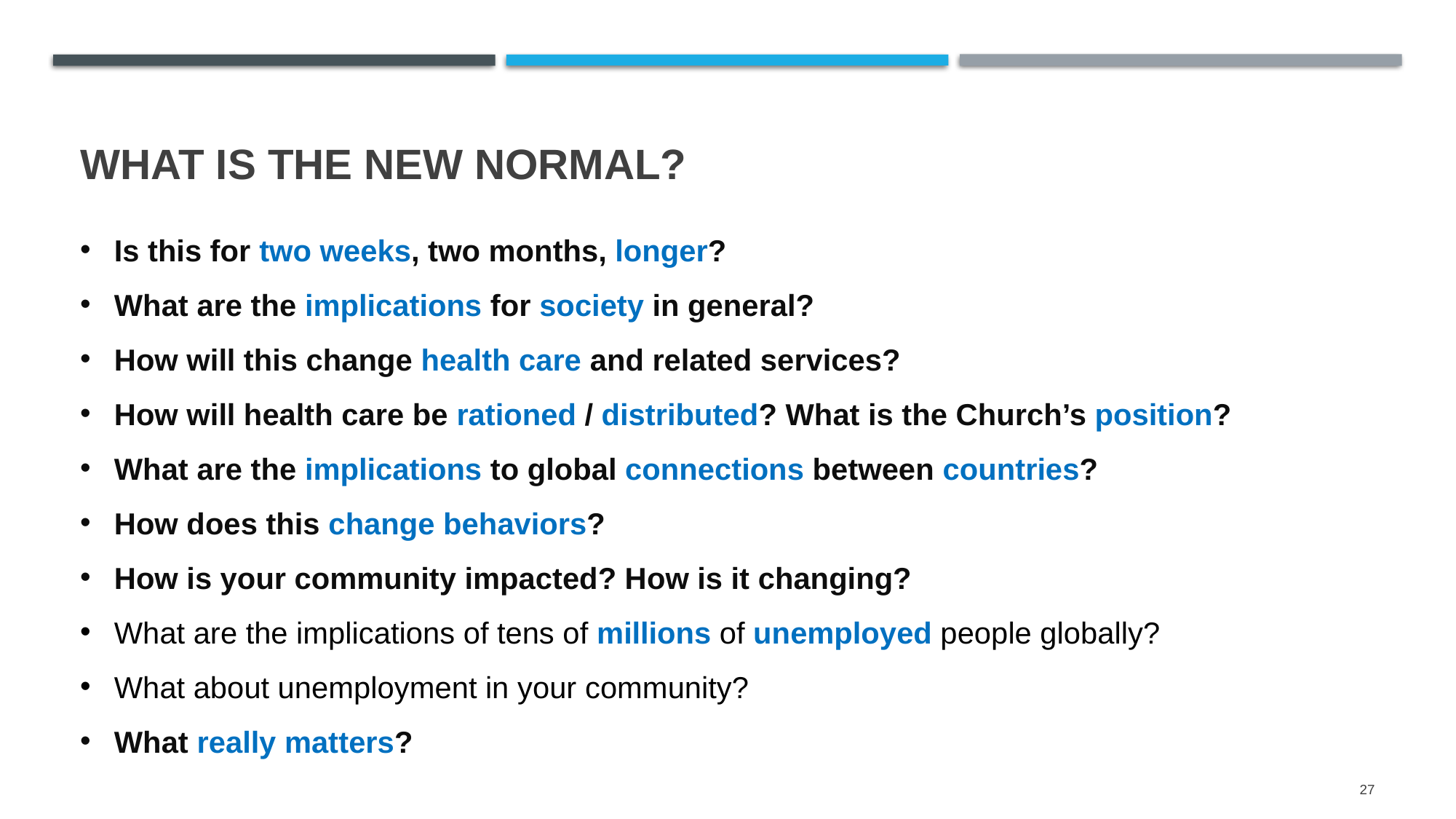

# What is the new normal?
Is this for two weeks, two months, longer?
What are the implications for society in general?
How will this change health care and related services?
How will health care be rationed / distributed? What is the Church’s position?
What are the implications to global connections between countries?
How does this change behaviors?
How is your community impacted? How is it changing?
What are the implications of tens of millions of unemployed people globally?
What about unemployment in your community?
What really matters?
27